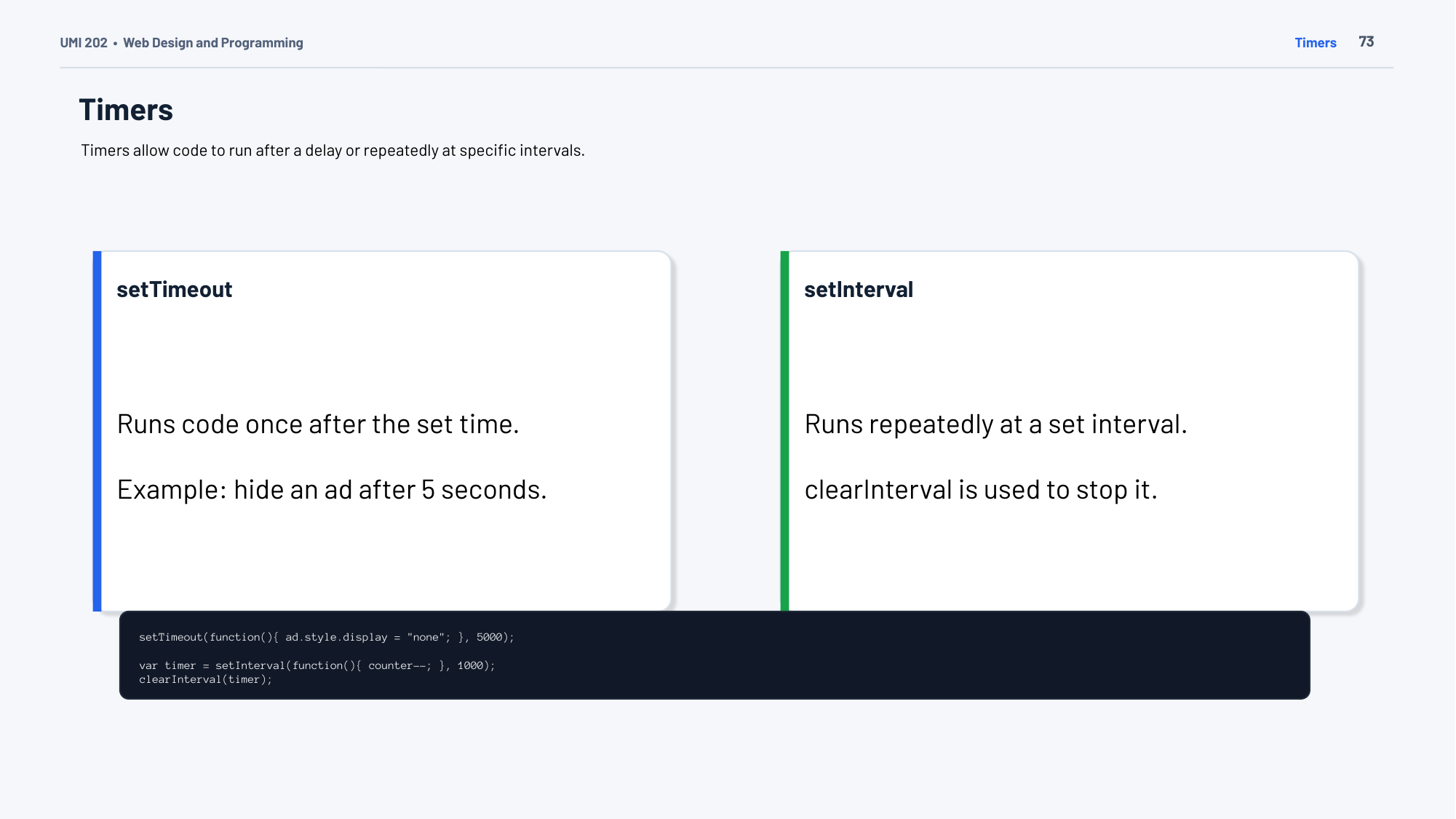

73
UMI 202  •  Web Design and Programming
Timers

Timers
Timers allow code to run after a delay or repeatedly at specific intervals.

setTimeout
setInterval
Runs code once after the set time.

Example: hide an ad after 5 seconds.
Runs repeatedly at a set interval.

clearInterval is used to stop it.

setTimeout(function(){ ad.style.display = "none"; }, 5000);

var timer = setInterval(function(){ counter--; }, 1000);
clearInterval(timer);